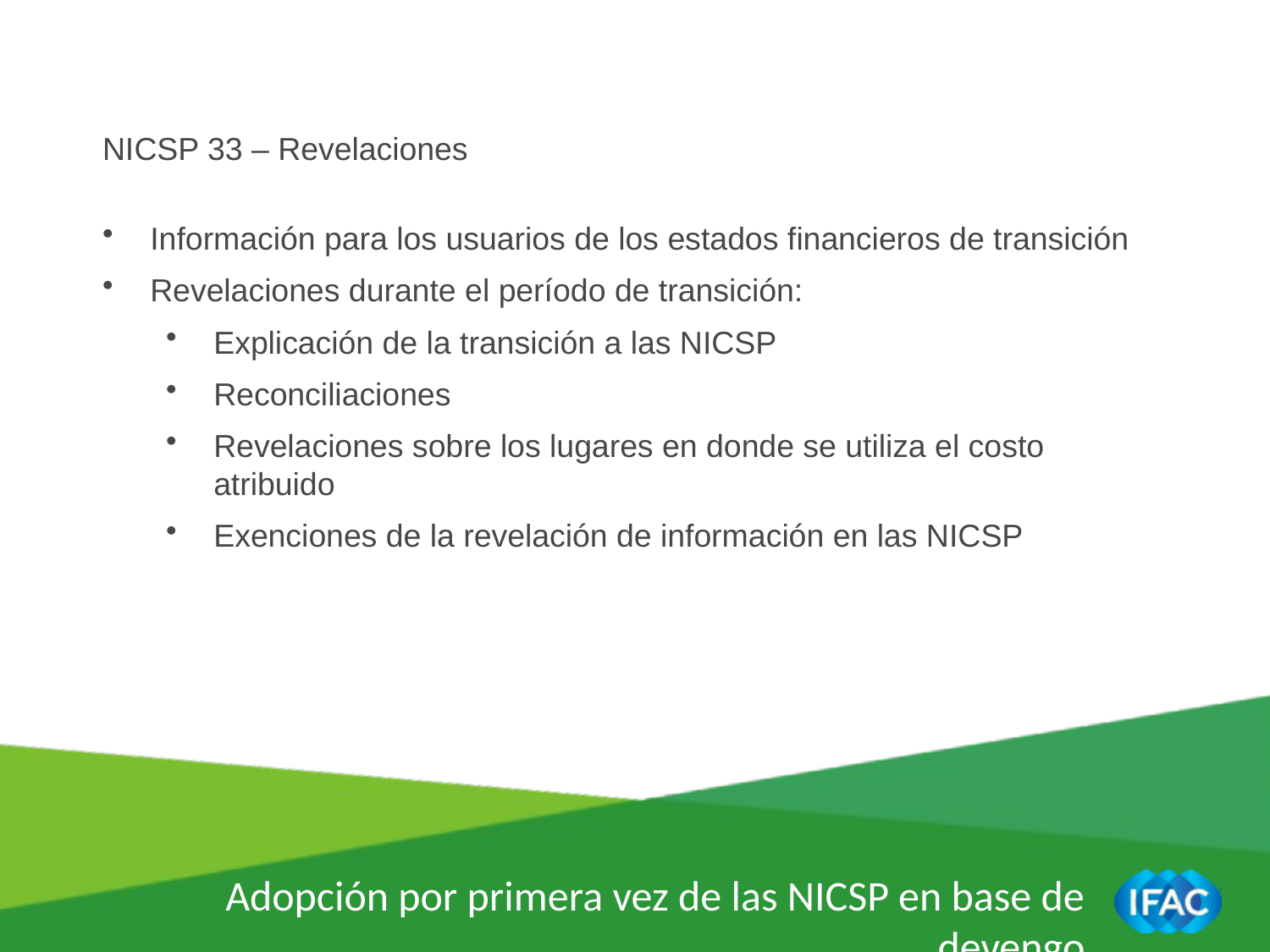

NICSP 33 – Revelaciones

Información para los usuarios de los estados financieros de transición
Revelaciones durante el período de transición:
Explicación de la transición a las NICSP
Reconciliaciones
Revelaciones sobre los lugares en donde se utiliza el costo atribuido
Exenciones de la revelación de información en las NICSP

Adopción por primera vez de las NICSP en base de devengo